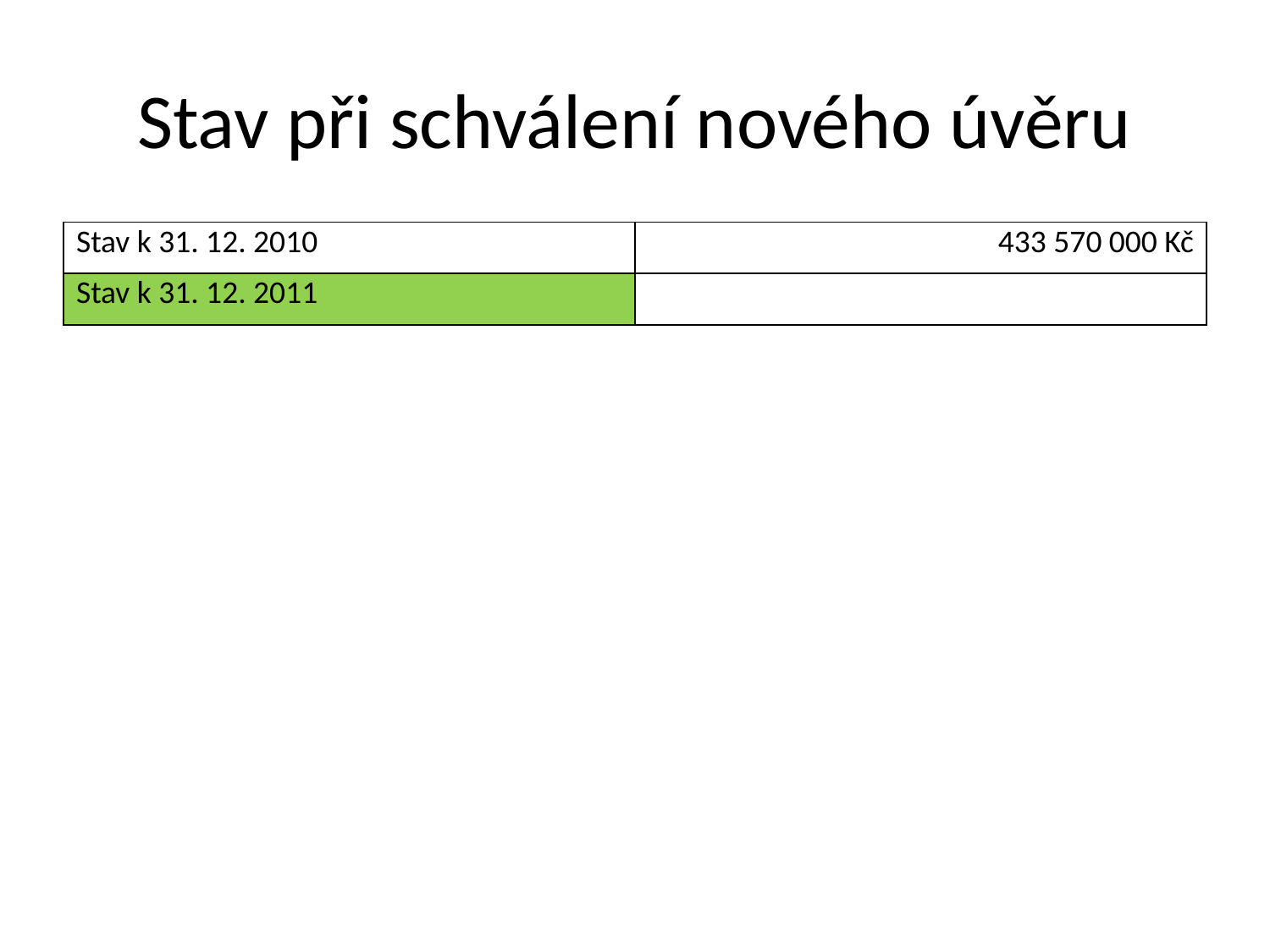

# Stav při schválení nového úvěru
| Stav k 31. 12. 2010 | 433 570 000 Kč |
| --- | --- |
| Stav k 31. 12. 2011 |  |